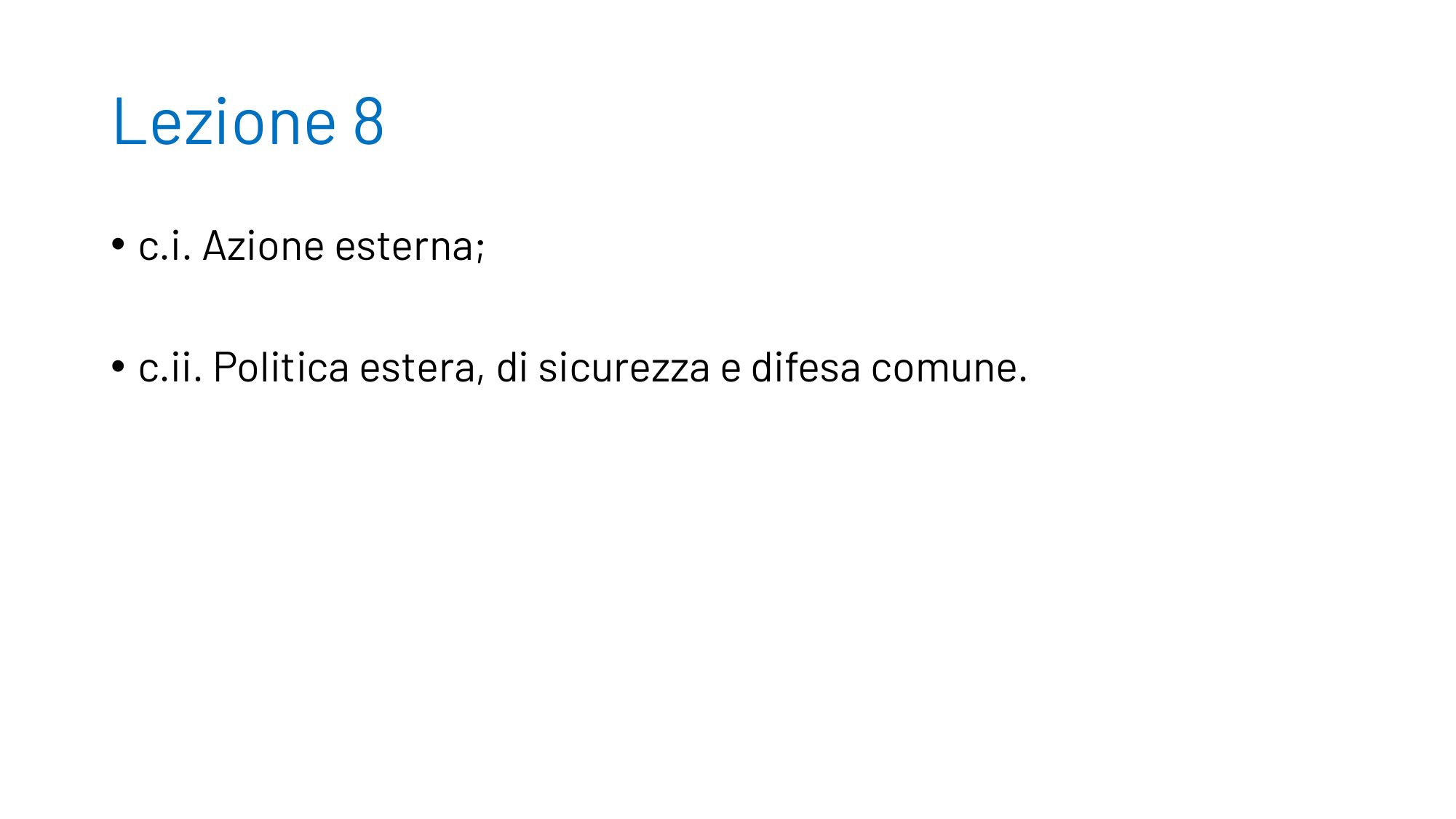

# Lezione 8
c.i. Azione esterna;

c.ii. Politica estera, di sicurezza e difesa comune.